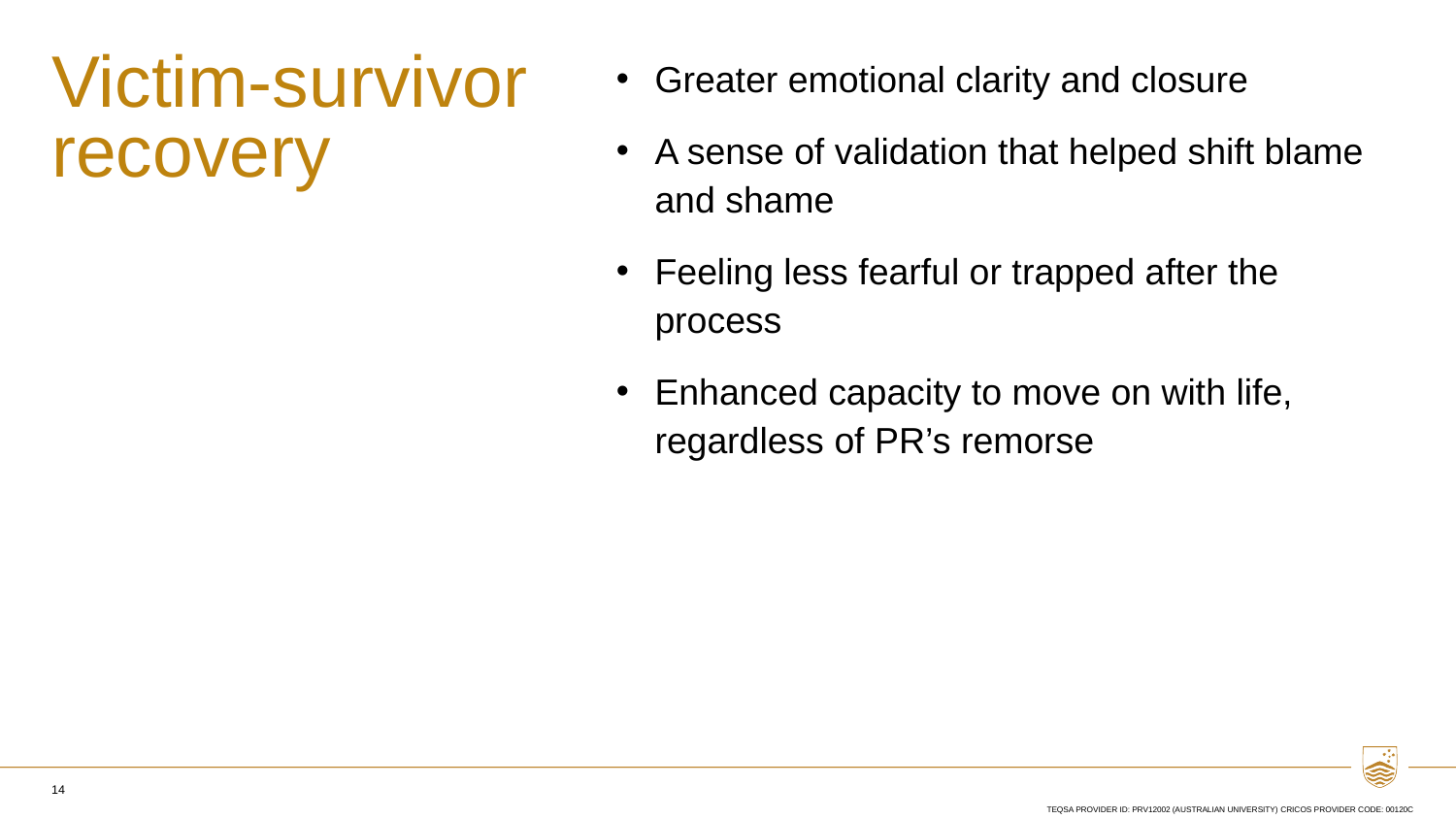

# Victim-survivor recovery
Greater emotional clarity and closure
A sense of validation that helped shift blame and shame
Feeling less fearful or trapped after the process
Enhanced capacity to move on with life, regardless of PR’s remorse
14